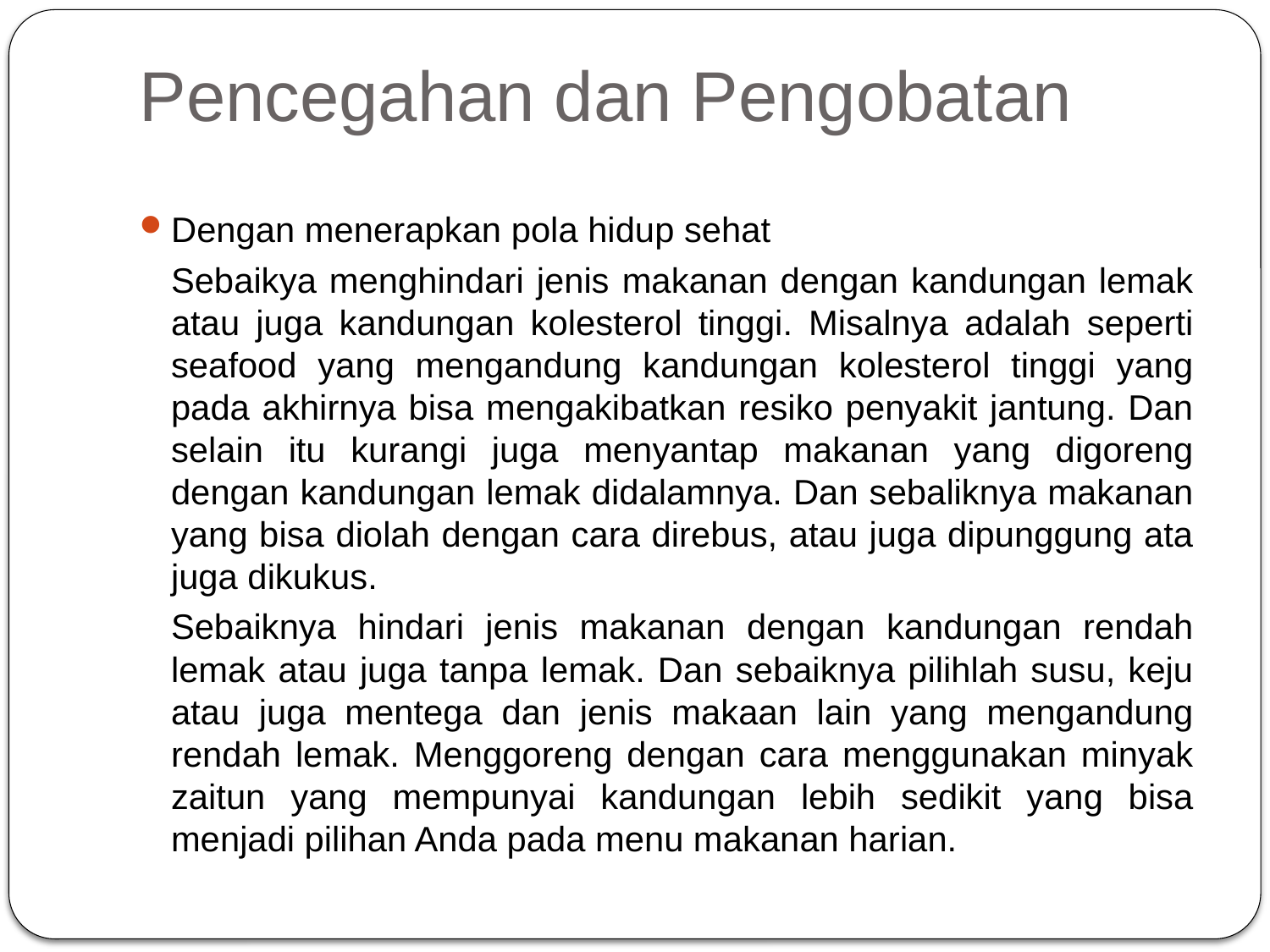

# Pencegahan dan Pengobatan
Dengan menerapkan pola hidup sehat
		Sebaikya menghindari jenis makanan dengan kandungan lemak atau juga kandungan kolesterol tinggi. Misalnya adalah seperti seafood yang mengandung kandungan kolesterol tinggi yang pada akhirnya bisa mengakibatkan resiko penyakit jantung. Dan selain itu kurangi juga menyantap makanan yang digoreng dengan kandungan lemak didalamnya. Dan sebaliknya makanan yang bisa diolah dengan cara direbus, atau juga dipunggung ata juga dikukus.
		Sebaiknya hindari jenis makanan dengan kandungan rendah lemak atau juga tanpa lemak. Dan sebaiknya pilihlah susu, keju atau juga mentega dan jenis makaan lain yang mengandung rendah lemak. Menggoreng dengan cara menggunakan minyak zaitun yang mempunyai kandungan lebih sedikit yang bisa menjadi pilihan Anda pada menu makanan harian.